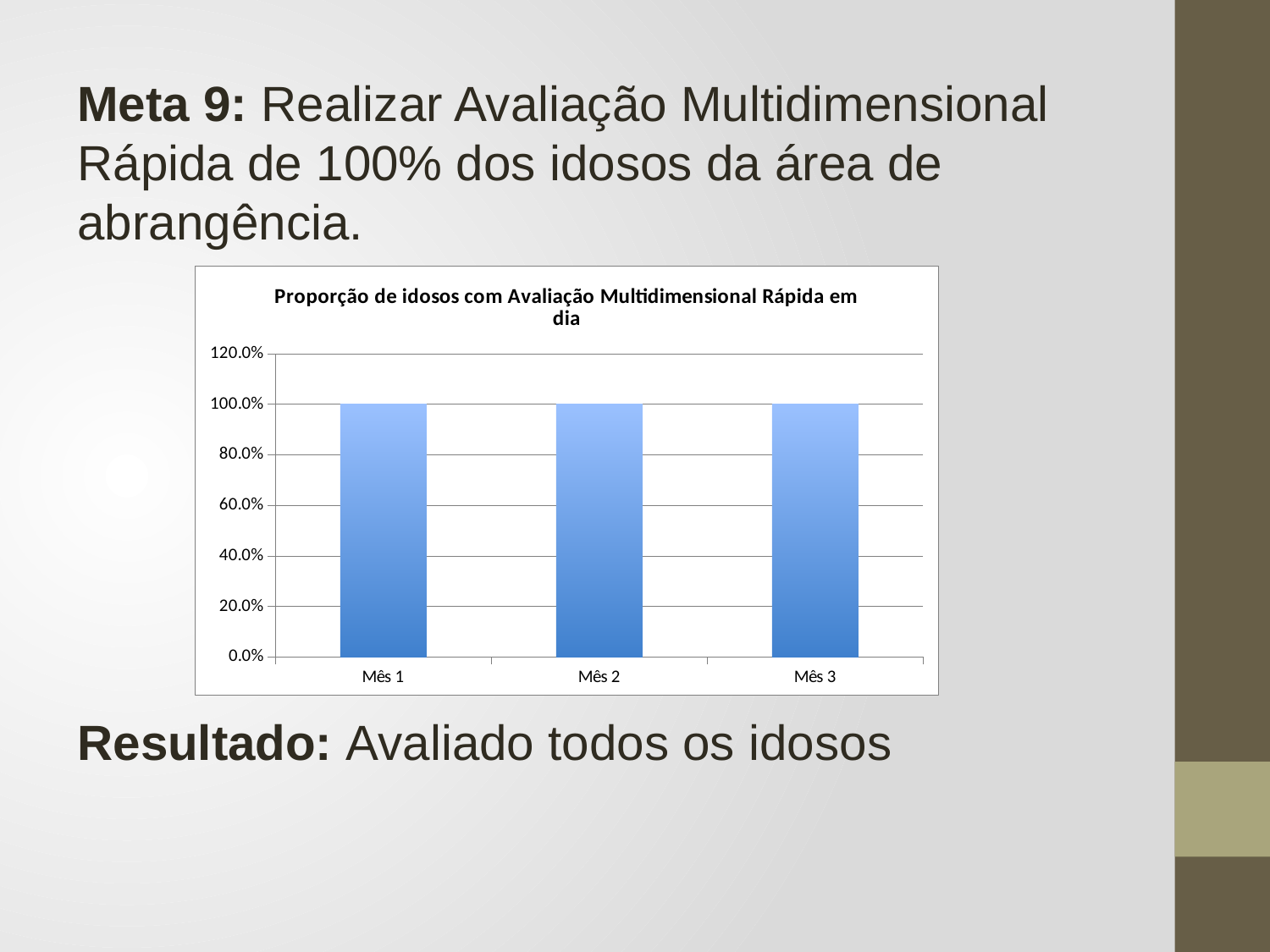

Meta 9: Realizar Avaliação Multidimensional Rápida de 100% dos idosos da área de abrangência.

Resultado: Avaliado todos os idosos

### Chart:

| Category | Proporção de idosos com Avaliação Multidimensional Rápida em dia |
|---|---|
| Mês 1 | 1.0 |
| Mês 2 | 1.0 |
| Mês 3 | 1.0 |